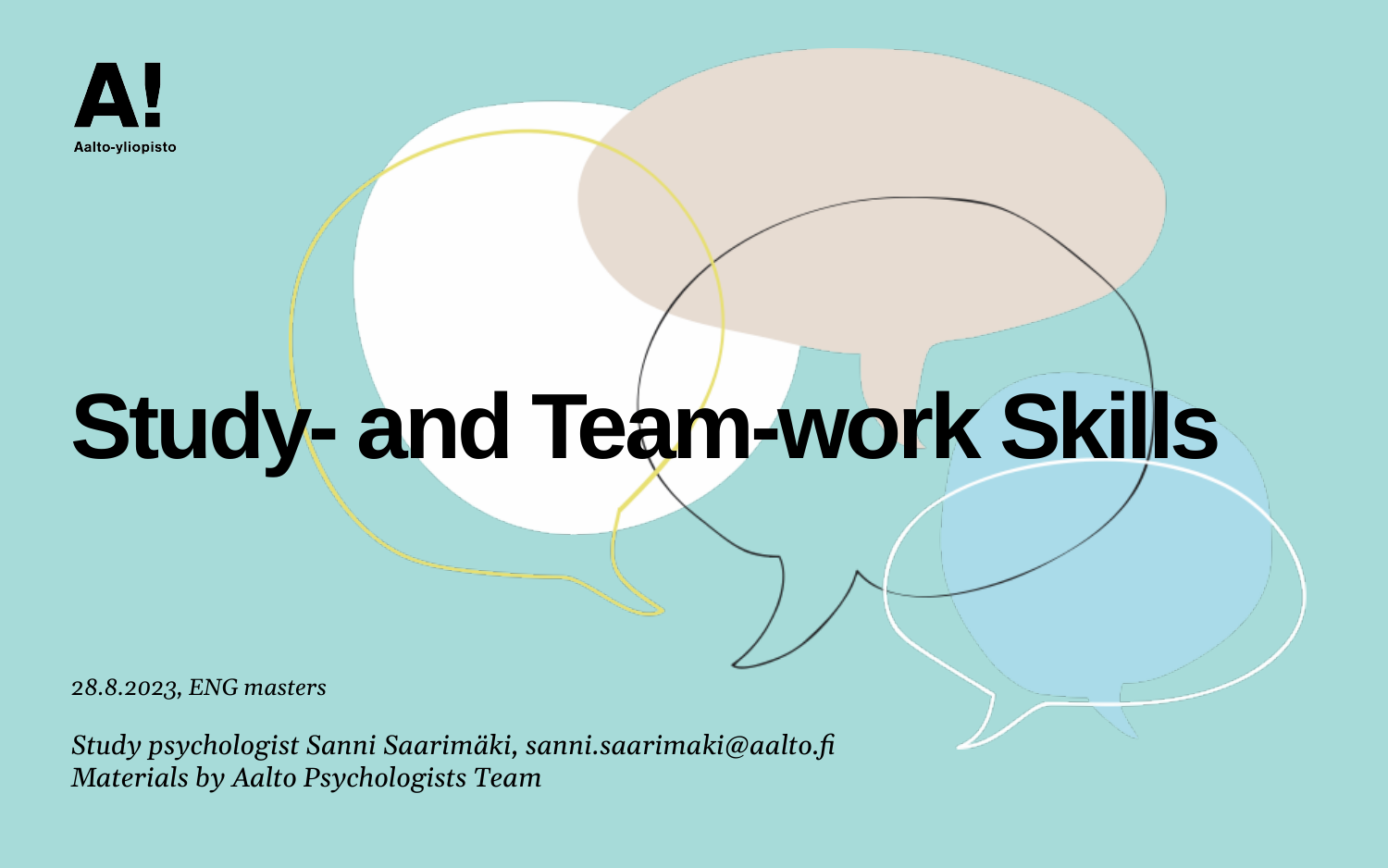

# Study- and Team-work Skills
28.8.2023, ENG masters

Study psychologist Sanni Saarimäki, sanni.saarimaki@aalto.fi
Materials by Aalto Psychologists Team